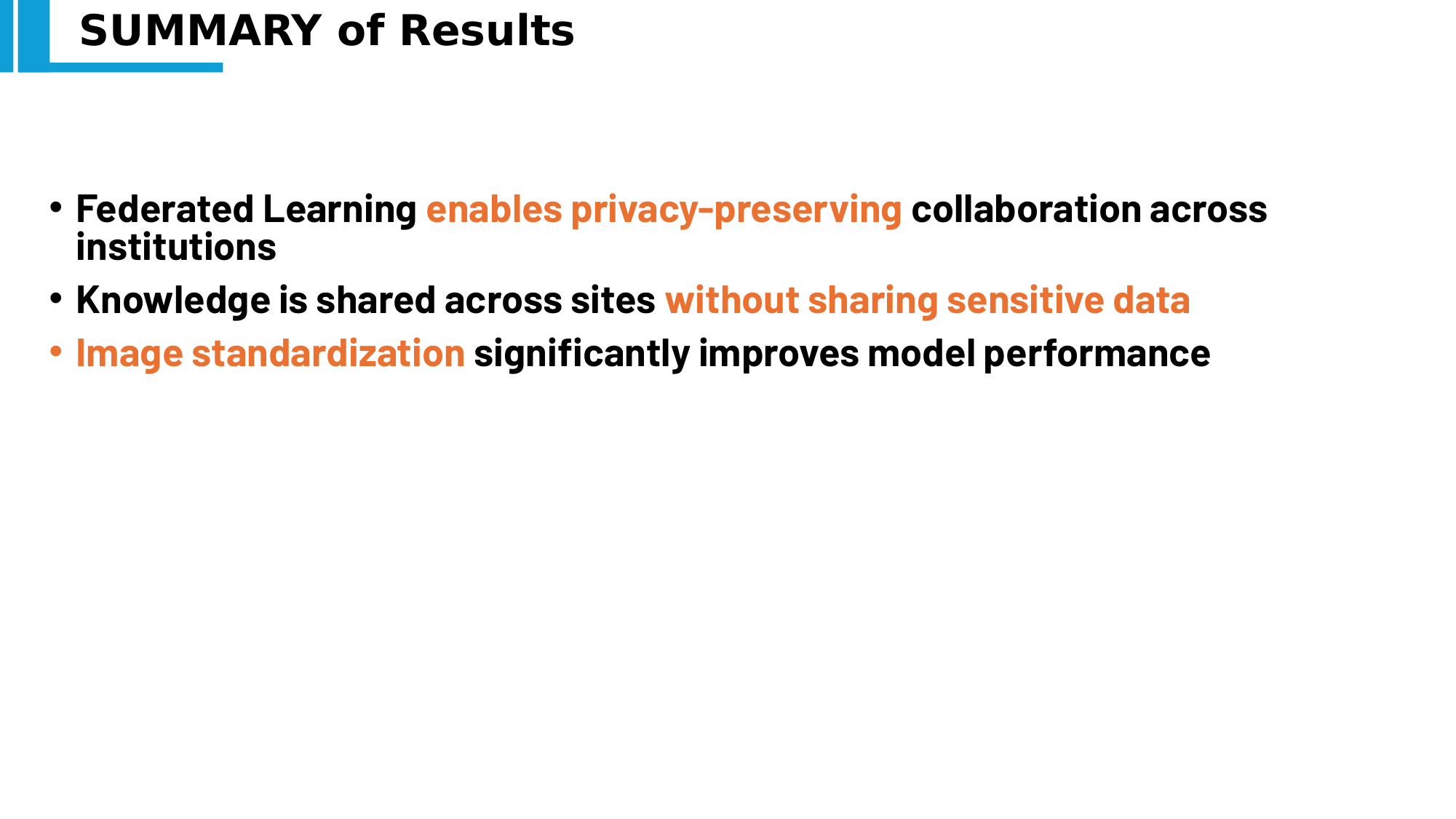

SUMMARY of Results

Federated Learning enables privacy-preserving collaboration across institutions
Knowledge is shared across sites without sharing sensitive data
Image standardization significantly improves model performance